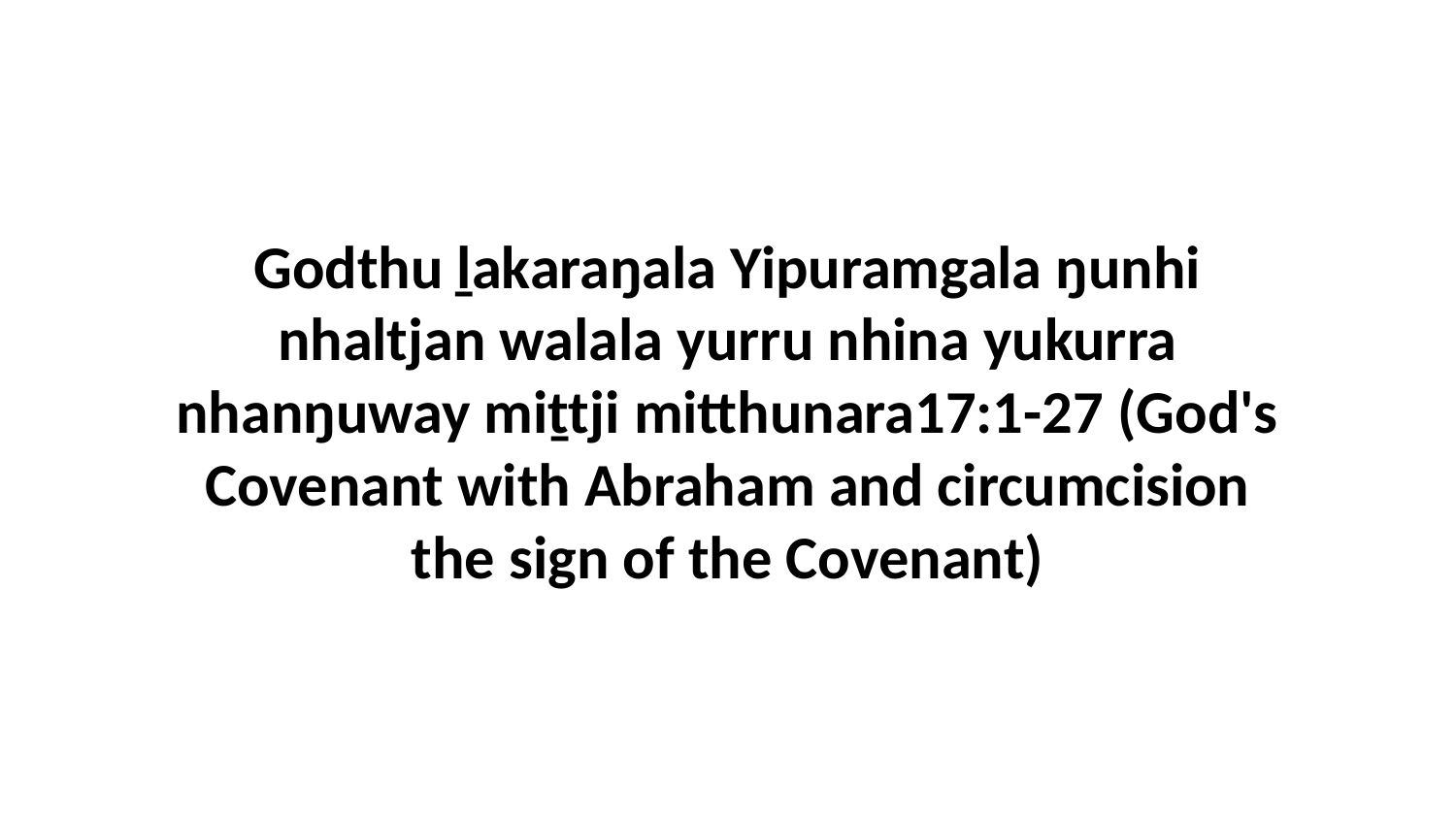

Godthu ḻakaraŋala Yipuramgala ŋunhi nhaltjan walala yurru nhina yukurra nhanŋuway miṯtji mitthunara17:1-27 (God's Covenant with Abraham and circumcision the sign of the Covenant)